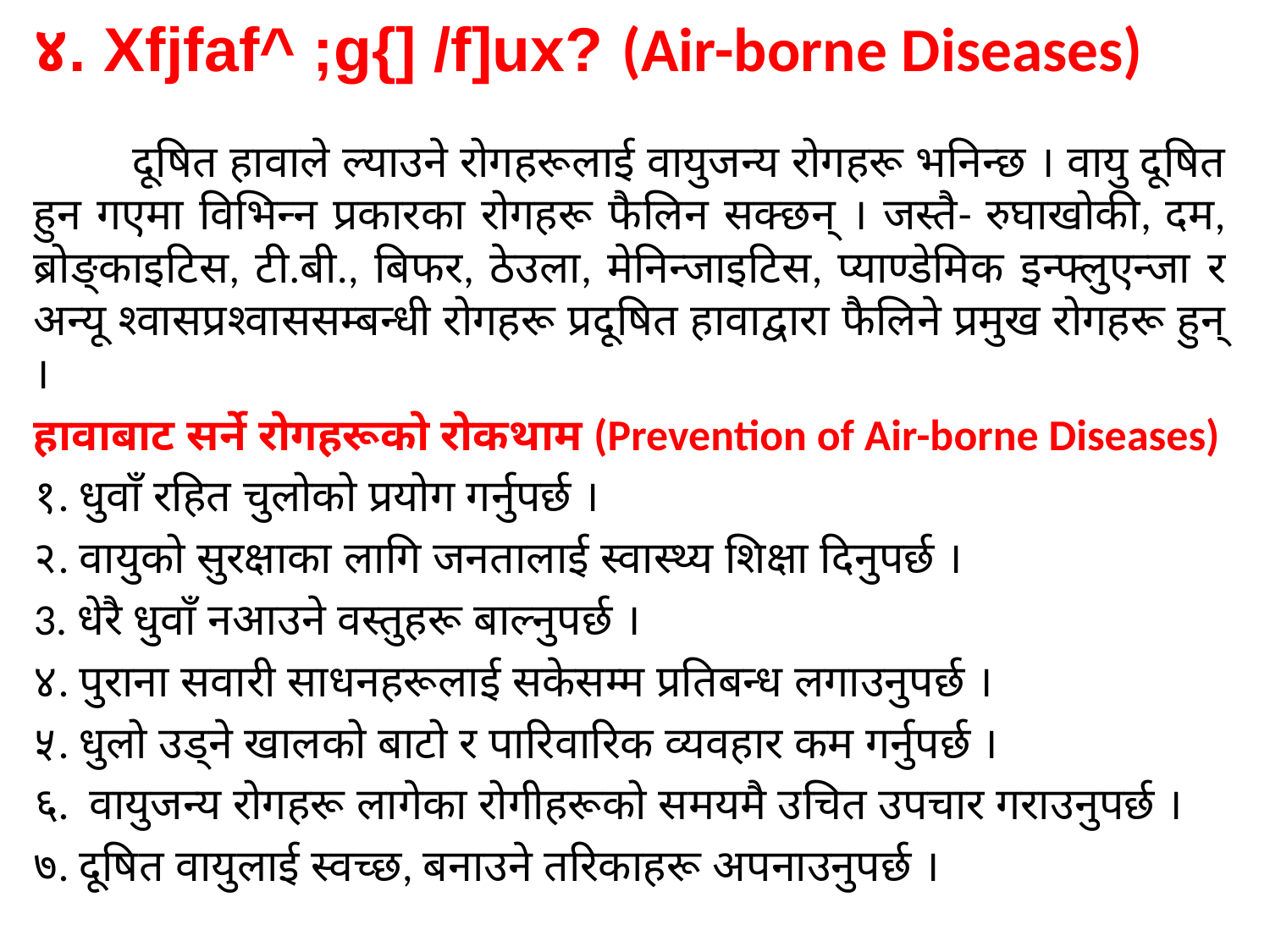

# ४. Xfjfaf^ ;g{] /f]ux? (Air-borne Diseases)
	दूषित हावाले ल्याउने रोगहरूलाई वायुजन्य रोगहरू भनिन्छ । वायु दूषित हुन गएमा विभिन्न प्रकारका रोगहरू फैलिन सक्छन् । जस्तै- रुघाखोकी, दम, ब्रोङ्काइटिस, टी.बी., बिफर, ठेउला, मेनिन्जाइटिस, प्याण्डेमिक इन्फ्लुएन्जा र अन्यू श्वासप्रश्वाससम्बन्धी रोगहरू प्रदूषित हावाद्वारा फैलिने प्रमुख रोगहरू हुन् ।
हावाबाट सर्ने रोगहरूको रोकथाम (Prevention of Air-borne Diseases)
१. धुवाँ रहित चुलोको प्रयोग गर्नुपर्छ ।
२. वायुको सुरक्षाका लागि जनतालाई स्वास्थ्य शिक्षा दिनुपर्छ ।
3. धेरै धुवाँ नआउने वस्तुहरू बाल्नुपर्छ ।
४. पुराना सवारी साधनहरूलाई सकेसम्म प्रतिबन्ध लगाउनुपर्छ ।
५. धुलो उड्ने खालको बाटो र पारिवारिक व्यवहार कम गर्नुपर्छ ।
६.  वायुजन्य रोगहरू लागेका रोगीहरूको समयमै उचित उपचार गराउनुपर्छ ।
७. दूषित वायुलाई स्वच्छ, बनाउने तरिकाहरू अपनाउनुपर्छ ।